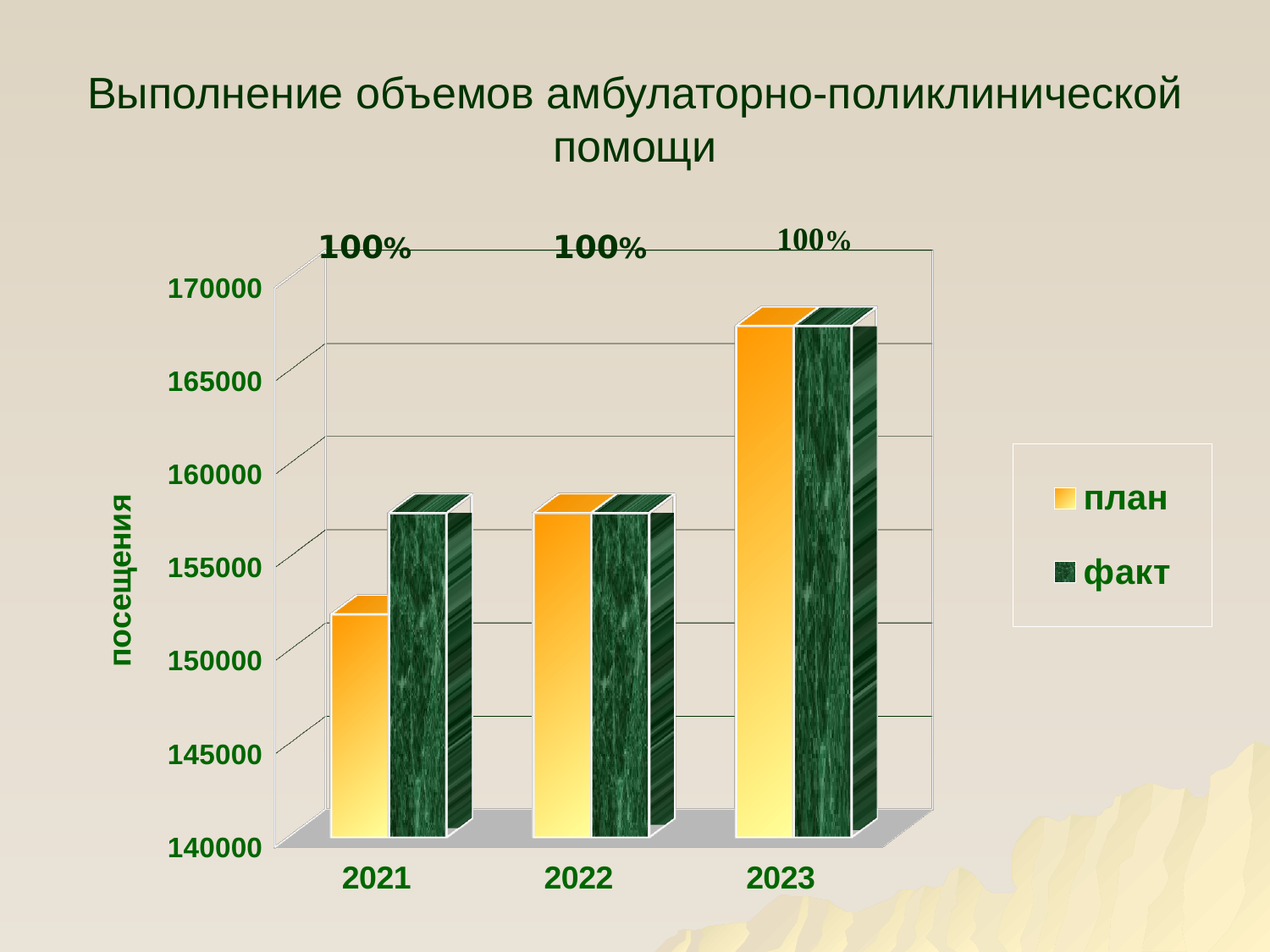

# Выполнение объемов амбулаторно-поликлинической помощи

[unsupported chart]

100%
100%